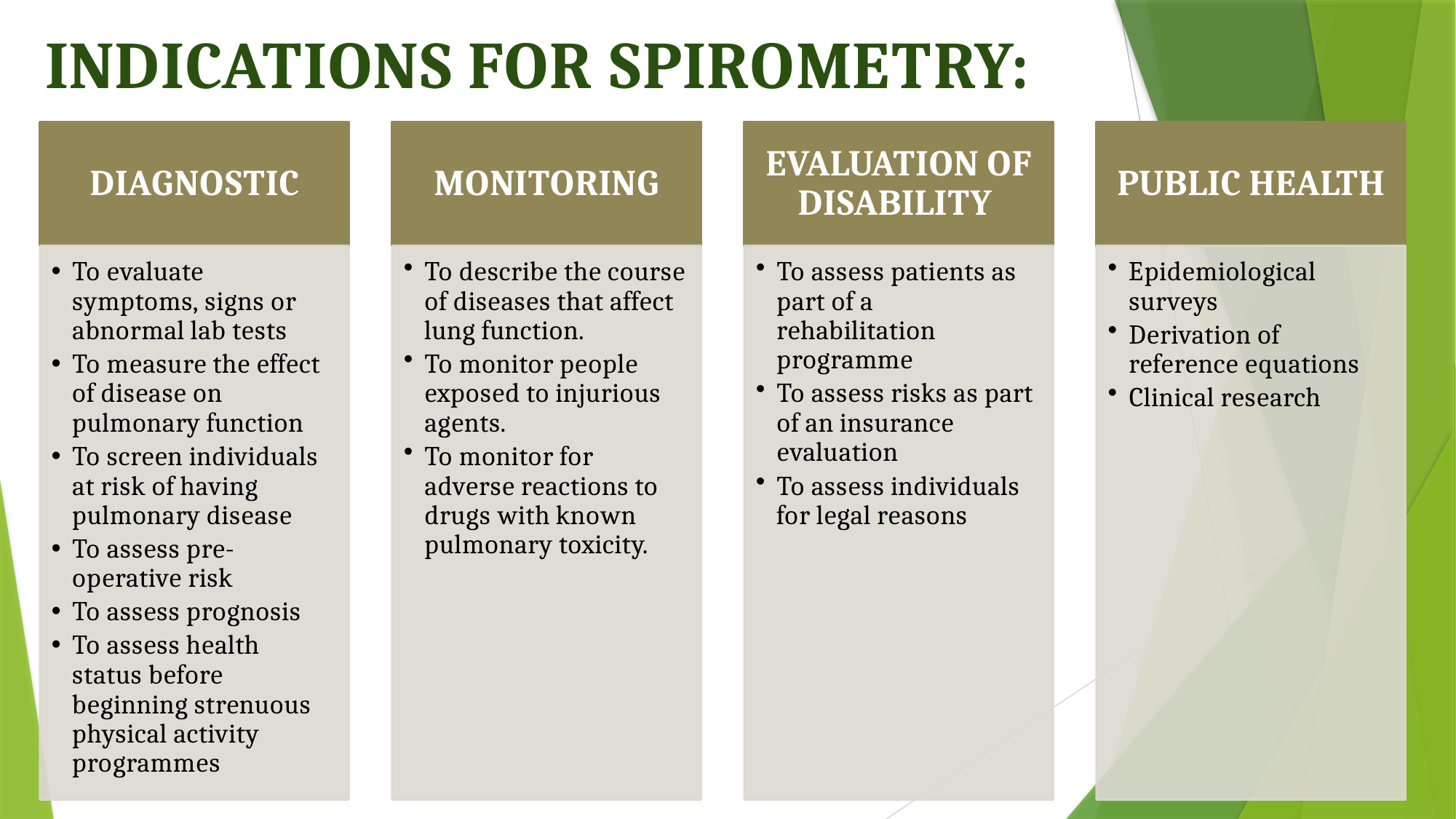

# INDICATIONS FOR SPIROMETRY:
DIAGNOSTIC
To evaluate symptoms, signs or abnormal lab tests
To measure the effect of disease on pulmonary function
To screen individuals at risk of having pulmonary disease
To assess pre-operative risk
﻿To assess prognosis
To assess health status before beginning strenuous physical activity programmes
MONITORING
To describe the course of diseases that affect lung function.
﻿﻿To monitor people exposed to injurious agents.
﻿﻿To monitor for adverse reactions to drugs with known pulmonary toxicity.
EVALUATION OF DISABILITY
To assess patients as part of a rehabilitation
programme
To assess risks as part of an insurance evaluation
﻿﻿To assess individuals for legal reasons
PUBLIC HEALTH
Epidemiological surveys
Derivation of reference equations
Clinical research